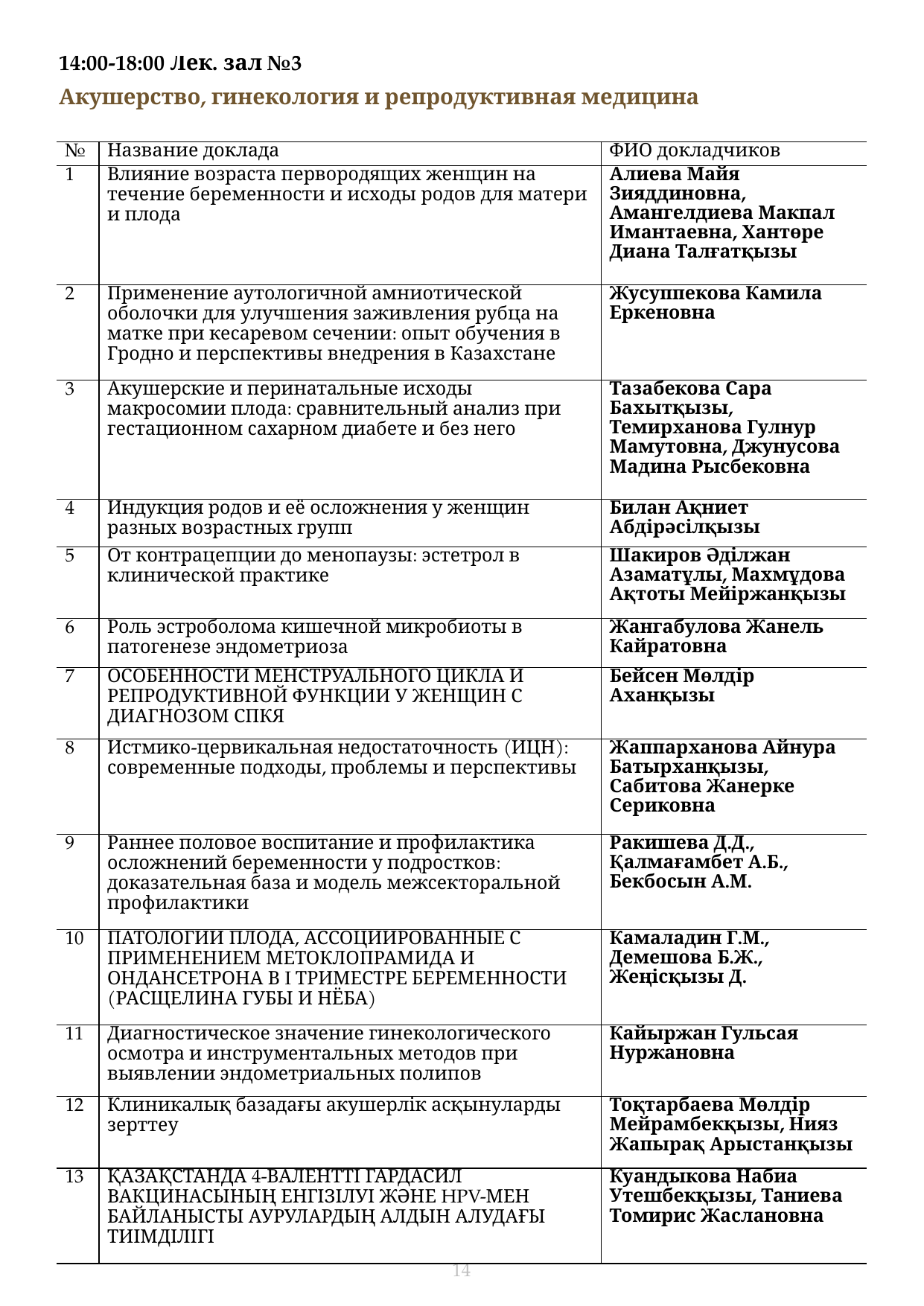

| 14:00-18:00 Лек. зал №3 Акушерство, гинекология и репродуктивная медицина |  |  |
| --- | --- | --- |
| № | Название доклада | ФИО докладчиков |
| 1 | Влияние возраста первородящих женщин на течение беременности и исходы родов для матери и плода | Алиева Майя Зияддиновна, Амангелдиева Макпал Имантаевна, Хантөре Диана Талғатқызы |
| 2 | Применение аутологичной амниотической оболочки для улучшения заживления рубца на матке при кесаревом сечении: опыт обучения в Гродно и перспективы внедрения в Казахстане | Жусуппекова Камила Еркеновна |
| 3 | Акушерские и перинатальные исходы макросомии плода: сравнительный анализ при гестационном сахарном диабете и без него | Тазабекова Сара Бахытқызы, Темирханова Гулнур Мамутовна, Джунусова Мадина Рысбековна |
| 4 | Индукция родов и её осложнения у женщин разных возрастных групп | Билан Ақниет Абдірәсілқызы |
| 5 | От контрацепции до менопаузы: эстетрол в клинической практике | Шакиров Әділжан Азаматұлы, Махмұдова Ақтоты Мейіржанқызы |
| 6 | Роль эстроболома кишечной микробиоты в патогенезе эндометриоза | Жангабулова Жанель Кайратовна |
| 7 | ОСОБЕННОСТИ МЕНСТРУАЛЬНОГО ЦИКЛА И РЕПРОДУКТИВНОЙ ФУНКЦИИ У ЖЕНЩИН С ДИАГНОЗОМ СПКЯ | Бейсен Мөлдір Аханқызы |
| 8 | Истмико-цервикальная недостаточность (ИЦН): современные подходы, проблемы и перспективы | Жаппарханова Айнура Батырханқызы, Сабитова Жанерке Сериковна |
| 9 | Раннее половое воспитание и профилактика осложнений беременности у подростков: доказательная база и модель межсекторальной профилактики | Ракишева Д.Д., Қалмағамбет А.Б., Бекбосын А.М. |
| 10 | ПАТОЛОГИИ ПЛОДА, АССОЦИИРОВАННЫЕ С ПРИМЕНЕНИЕМ МЕТОКЛОПРАМИДА И ОНДАНСЕТРОНА В I ТРИМЕСТРЕ БЕРЕМЕННОСТИ (РАСЩЕЛИНА ГУБЫ И НЁБА) | Камаладин Г.М., Демешова Б.Ж., Жеңісқызы Д. |
| 11 | Диагностическое значение гинекологического осмотра и инструментальных методов при выявлении эндометриальных полипов | Кайыржан Гульсая Нуржановна |
| 12 | Клиникалық базадағы акушерлік асқынуларды зерттеу | Тоқтарбаева Мөлдір Мейрамбекқызы, Нияз Жапырақ Арыстанқызы |
| 13 | ҚАЗАҚСТАНДА 4-ВАЛЕНТТІ ГАРДАСИЛ ВАКЦИНАСЫНЫҢ ЕНГІЗІЛУІ ЖӘНЕ HPV-МЕН БАЙЛАНЫСТЫ АУРУЛАРДЫҢ АЛДЫН АЛУДАҒЫ ТИІМДІЛІГІ | Куандыкова Набиа Утешбекқызы, Таниева Томирис Жаслановна |
14